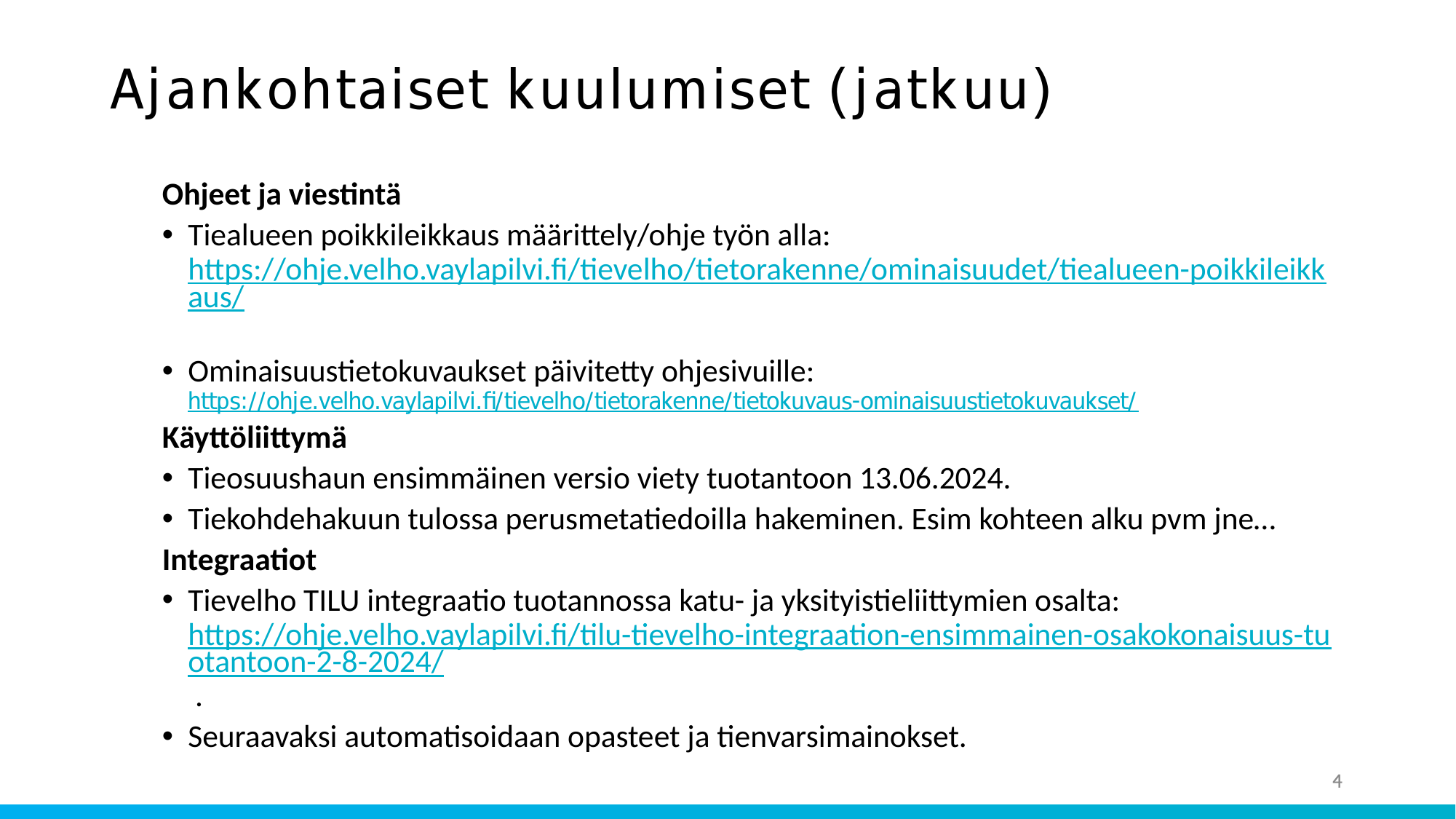

# Ajankohtaiset kuulumiset (jatkuu)
Ohjeet ja viestintä
Tiealueen poikkileikkaus määrittely/ohje työn alla: https://ohje.velho.vaylapilvi.fi/tievelho/tietorakenne/ominaisuudet/tiealueen-poikkileikkaus/
Ominaisuustietokuvaukset päivitetty ohjesivuille: https://ohje.velho.vaylapilvi.fi/tievelho/tietorakenne/tietokuvaus-ominaisuustietokuvaukset/
Käyttöliittymä
Tieosuushaun ensimmäinen versio viety tuotantoon 13.06.2024.
Tiekohdehakuun tulossa perusmetatiedoilla hakeminen. Esim kohteen alku pvm jne…
Integraatiot
Tievelho TILU integraatio tuotannossa katu- ja yksityistieliittymien osalta: https://ohje.velho.vaylapilvi.fi/tilu-tievelho-integraation-ensimmainen-osakokonaisuus-tuotantoon-2-8-2024/ .
Seuraavaksi automatisoidaan opasteet ja tienvarsimainokset.

4